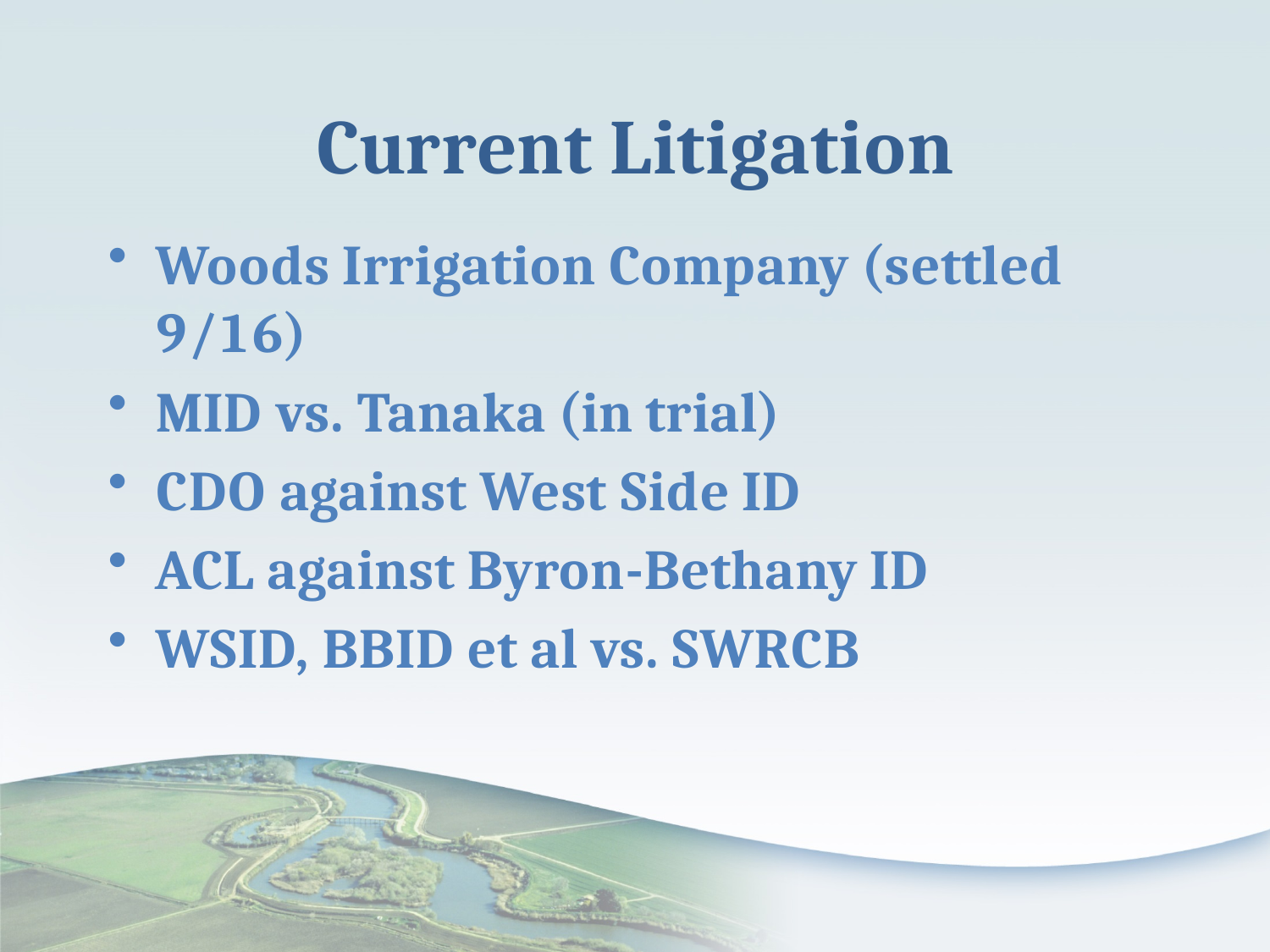

# Current Litigation
Woods Irrigation Company (settled 9/16)
MID vs. Tanaka (in trial)
CDO against West Side ID
ACL against Byron-Bethany ID
WSID, BBID et al vs. SWRCB